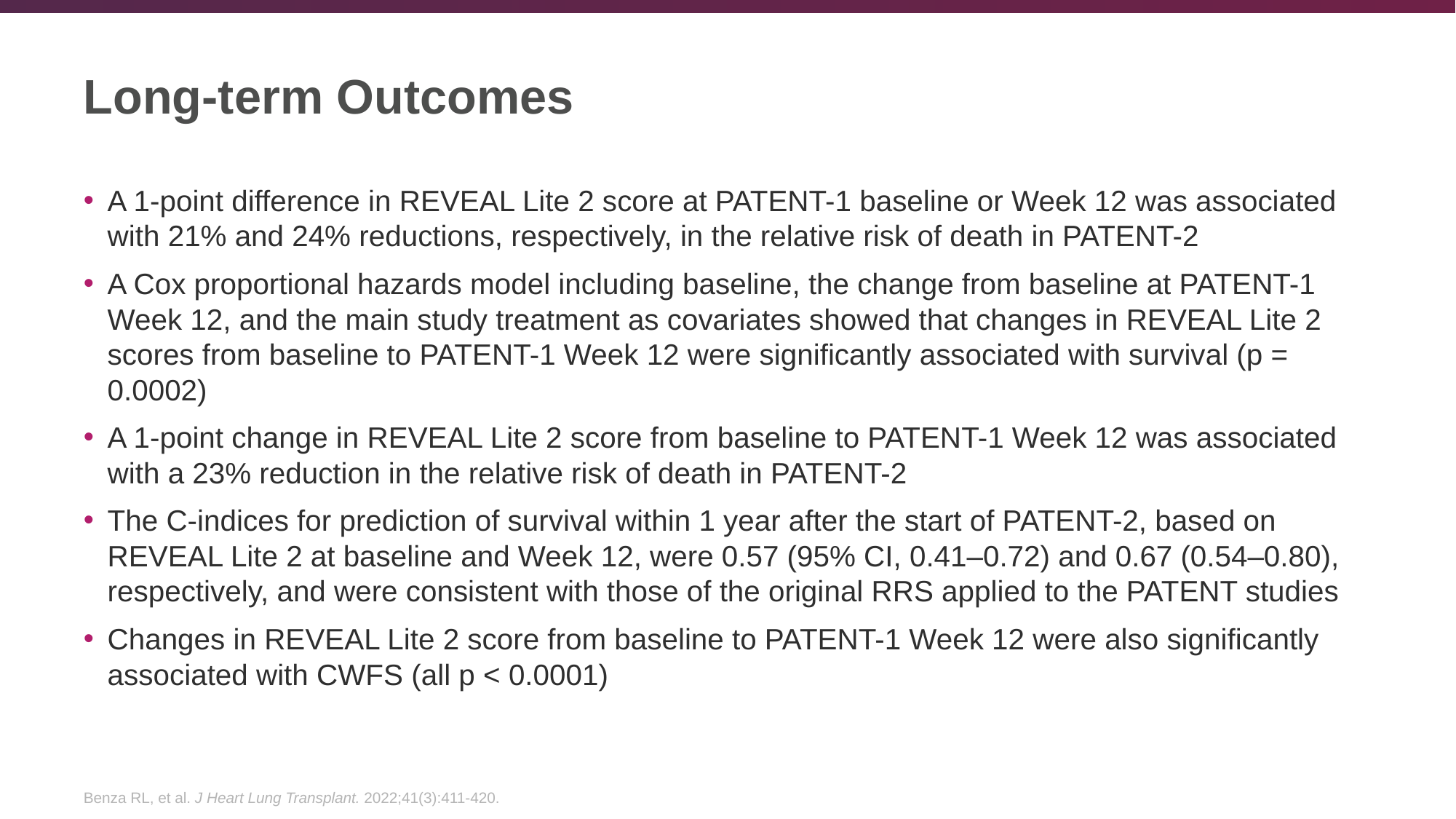

# Long-term Outcomes
A 1-point difference in REVEAL Lite 2 score at PATENT-1 baseline or Week 12 was associated with 21% and 24% reductions, respectively, in the relative risk of death in PATENT-2
A Cox proportional hazards model including baseline, the change from baseline at PATENT-1 Week 12, and the main study treatment as covariates showed that changes in REVEAL Lite 2 scores from baseline to PATENT-1 Week 12 were significantly associated with survival (p = 0.0002)
A 1-point change in REVEAL Lite 2 score from baseline to PATENT-1 Week 12 was associated with a 23% reduction in the relative risk of death in PATENT-2
The C-indices for prediction of survival within 1 year after the start of PATENT-2, based on REVEAL Lite 2 at baseline and Week 12, were 0.57 (95% CI, 0.41–0.72) and 0.67 (0.54–0.80), respectively, and were consistent with those of the original RRS applied to the PATENT studies
Changes in REVEAL Lite 2 score from baseline to PATENT-1 Week 12 were also significantly associated with CWFS (all p < 0.0001)
Benza RL, et al. J Heart Lung Transplant. 2022;41(3):411-420.